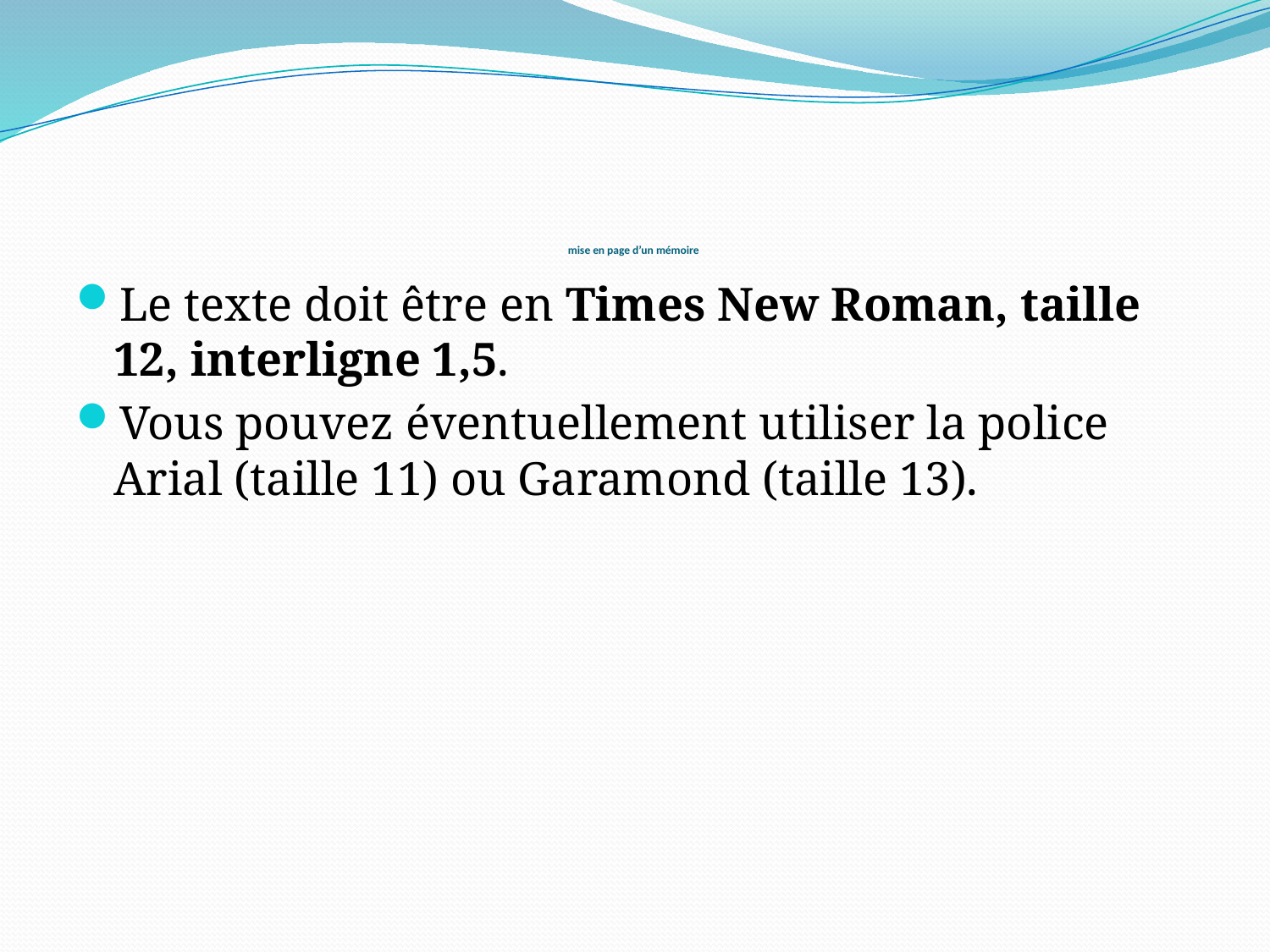

# mise en page d’un mémoire
Le texte doit être en Times New Roman, taille 12, interligne 1,5.
Vous pouvez éventuellement utiliser la police Arial (taille 11) ou Garamond (taille 13).